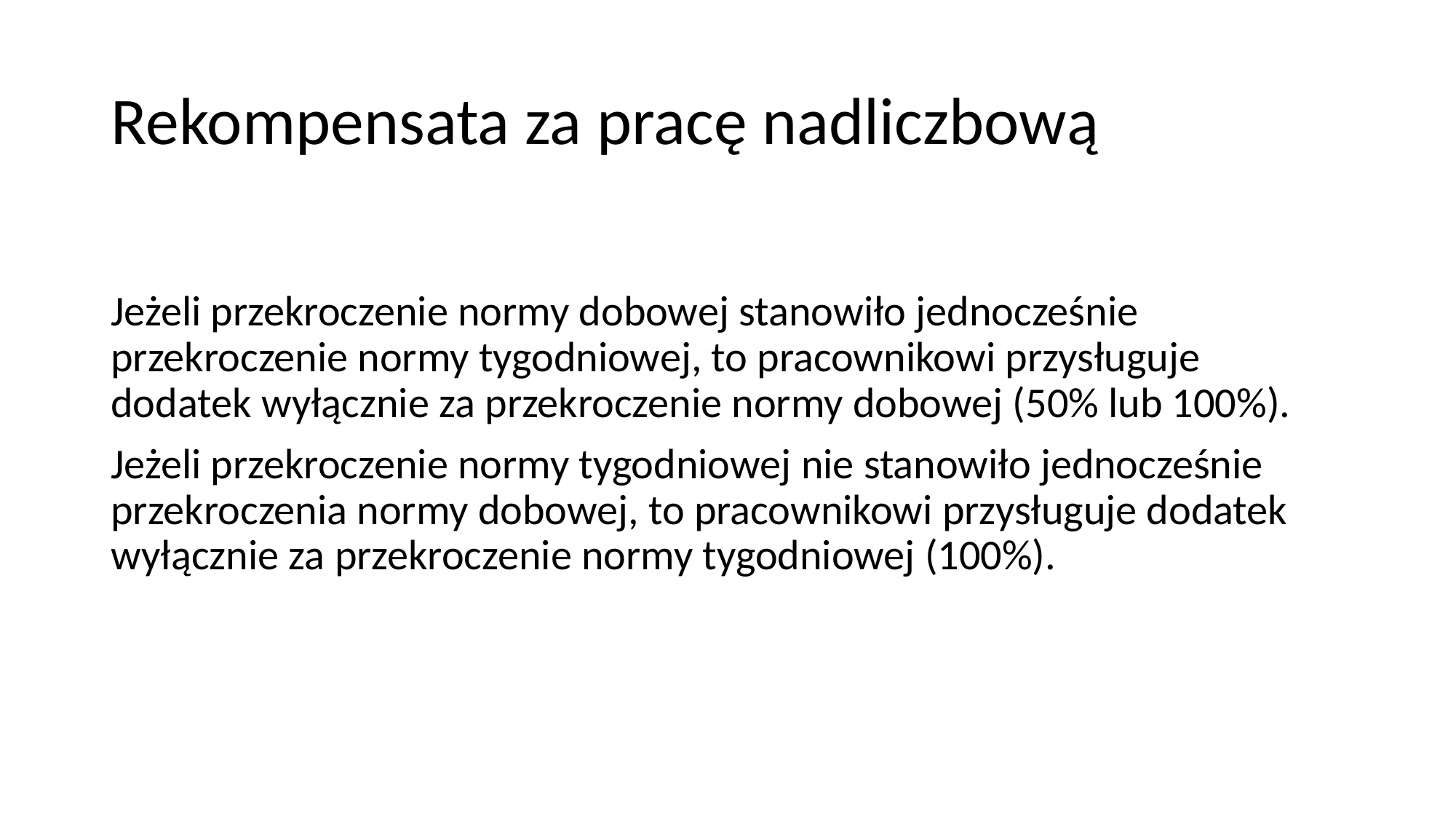

# Rekompensata za pracę nadliczbową

Jeżeli przekroczenie normy dobowej stanowiło jednocześnie przekroczenie normy tygodniowej, to pracownikowi przysługuje dodatek wyłącznie za przekroczenie normy dobowej (50% lub 100%).
Jeżeli przekroczenie normy tygodniowej nie stanowiło jednocześnie przekroczenia normy dobowej, to pracownikowi przysługuje dodatek wyłącznie za przekroczenie normy tygodniowej (100%).